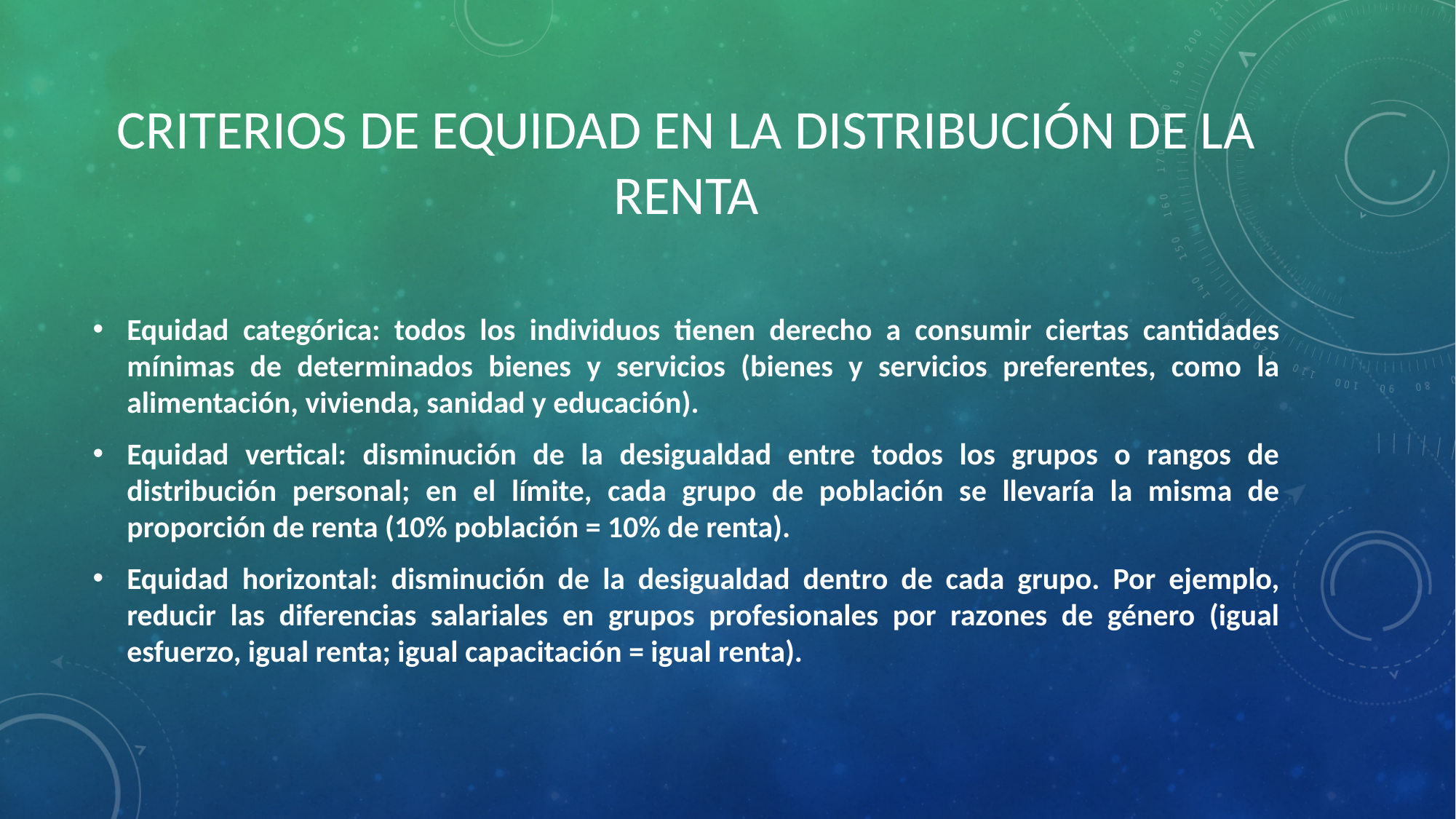

# Criterios de equidad en la distribución de la renta
Equidad categórica: todos los individuos tienen derecho a consumir ciertas cantidades mínimas de determinados bienes y servicios (bienes y servicios preferentes, como la alimentación, vivienda, sanidad y educación).
Equidad vertical: disminución de la desigualdad entre todos los grupos o rangos de distribución personal; en el límite, cada grupo de población se llevaría la misma de proporción de renta (10% población = 10% de renta).
Equidad horizontal: disminución de la desigualdad dentro de cada grupo. Por ejemplo, reducir las diferencias salariales en grupos profesionales por razones de género (igual esfuerzo, igual renta; igual capacitación = igual renta).